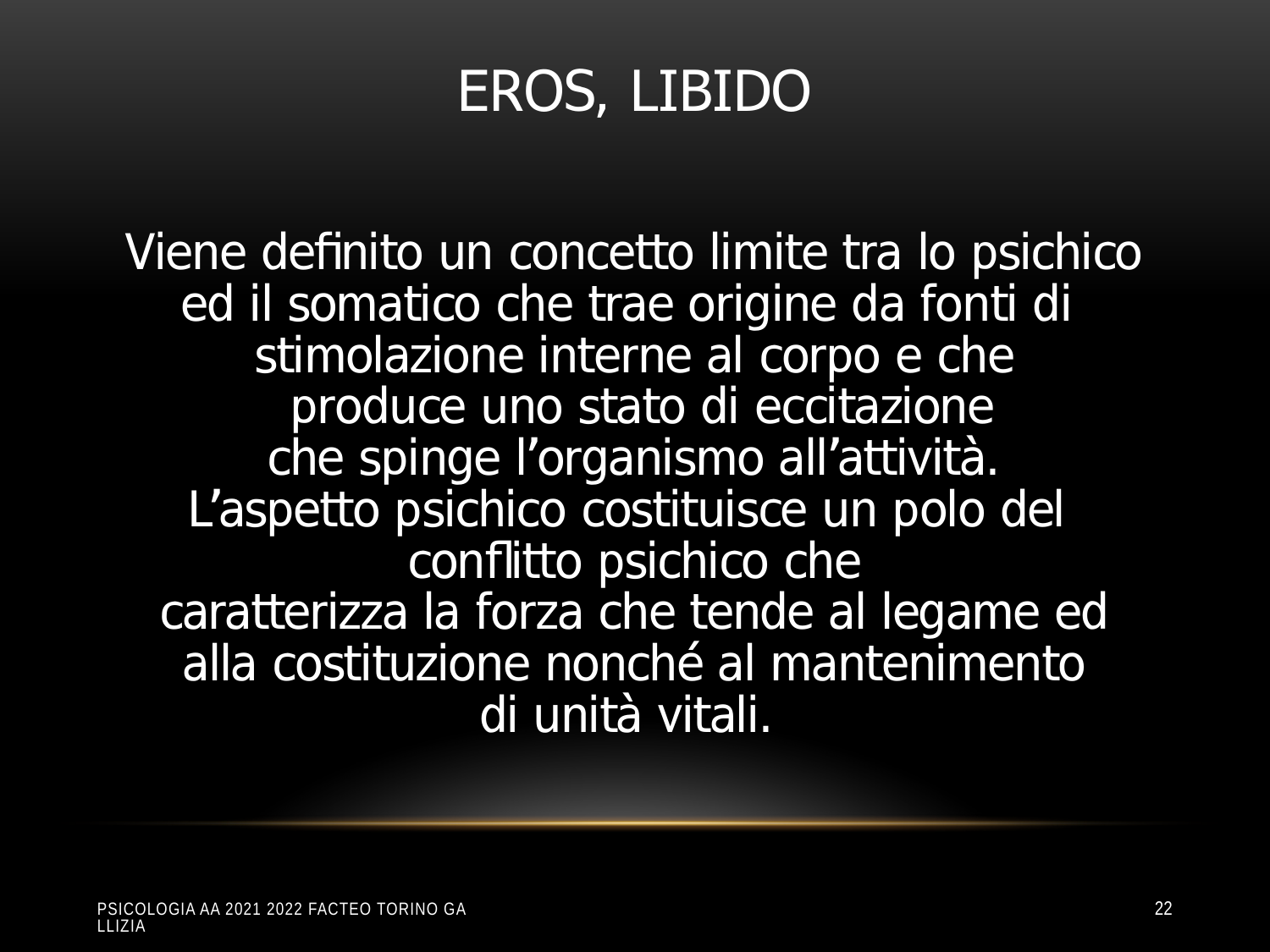

# EROS, LIBIDO
Viene definito un concetto limite tra lo psichico
ed il somatico che trae origine da fonti di
stimolazione interne al corpo e che
 produce uno stato di eccitazione
che spinge l’organismo all’attività.
L’aspetto psichico costituisce un polo del
conflitto psichico che
caratterizza la forza che tende al legame ed
alla costituzione nonché al mantenimento
di unità vitali.

Psicologia aa 2021 2022 Facteo Torino Gallizia
22